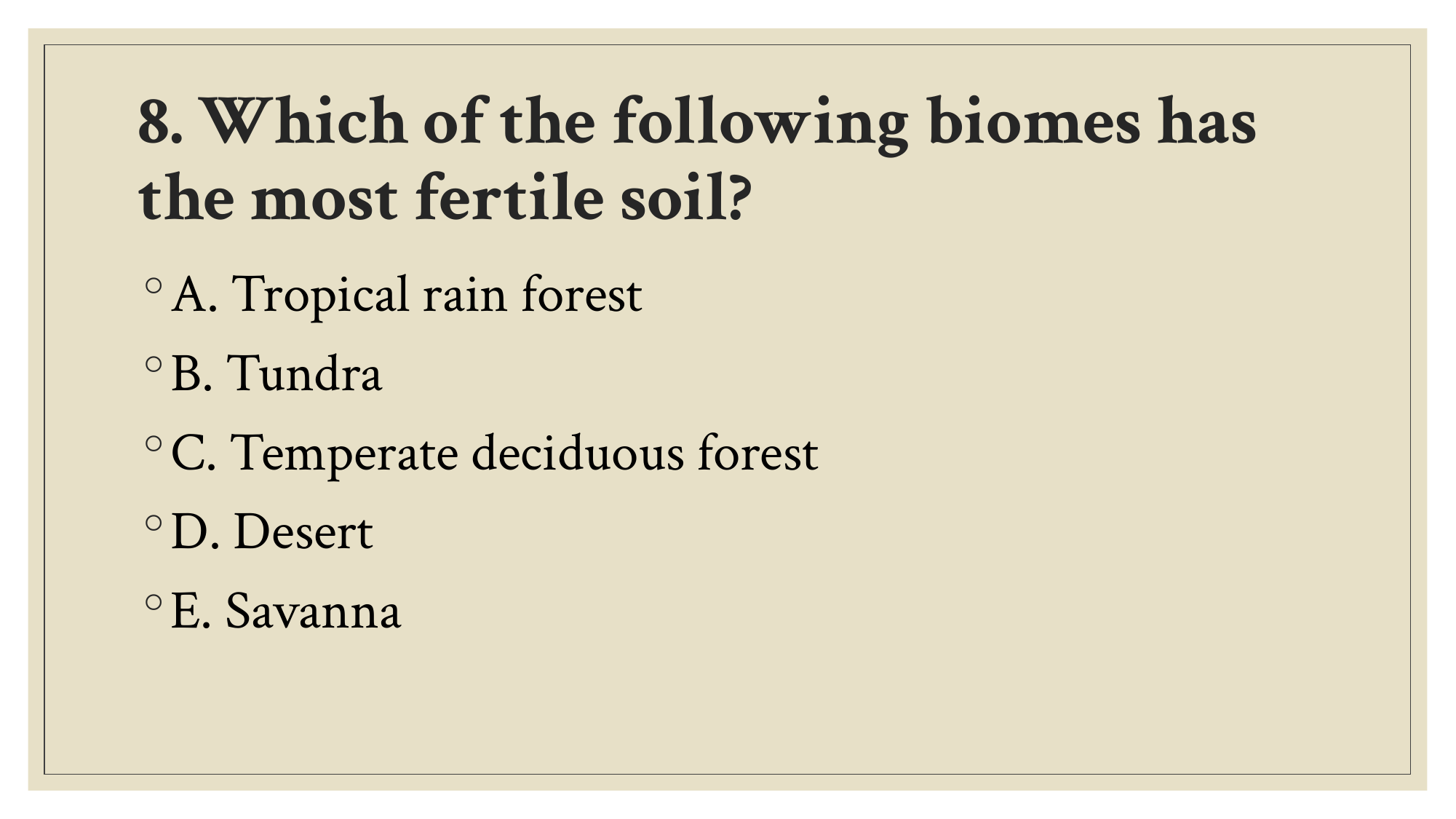

# 8. Which of the following biomes has the most fertile soil?
A. Tropical rain forest
B. Tundra
C. Temperate deciduous forest
D. Desert
E. Savanna